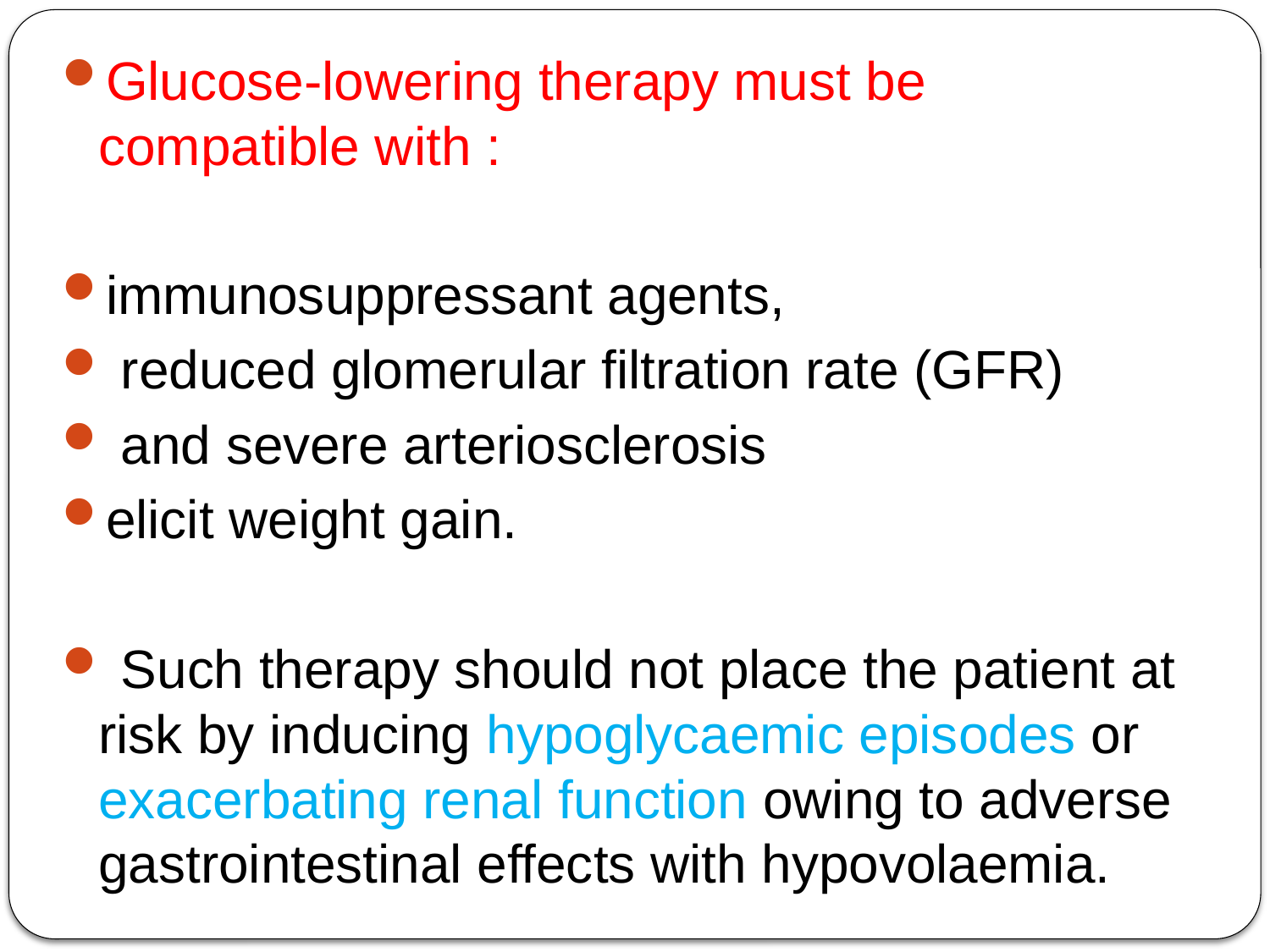

Glucose-lowering therapy must be compatible with :

immunosuppressant agents,
 reduced glomerular filtration rate (GFR)
 and severe arteriosclerosis
elicit weight gain.

 Such therapy should not place the patient at risk by inducing hypoglycaemic episodes or exacerbating renal function owing to adverse gastrointestinal effects with hypovolaemia.